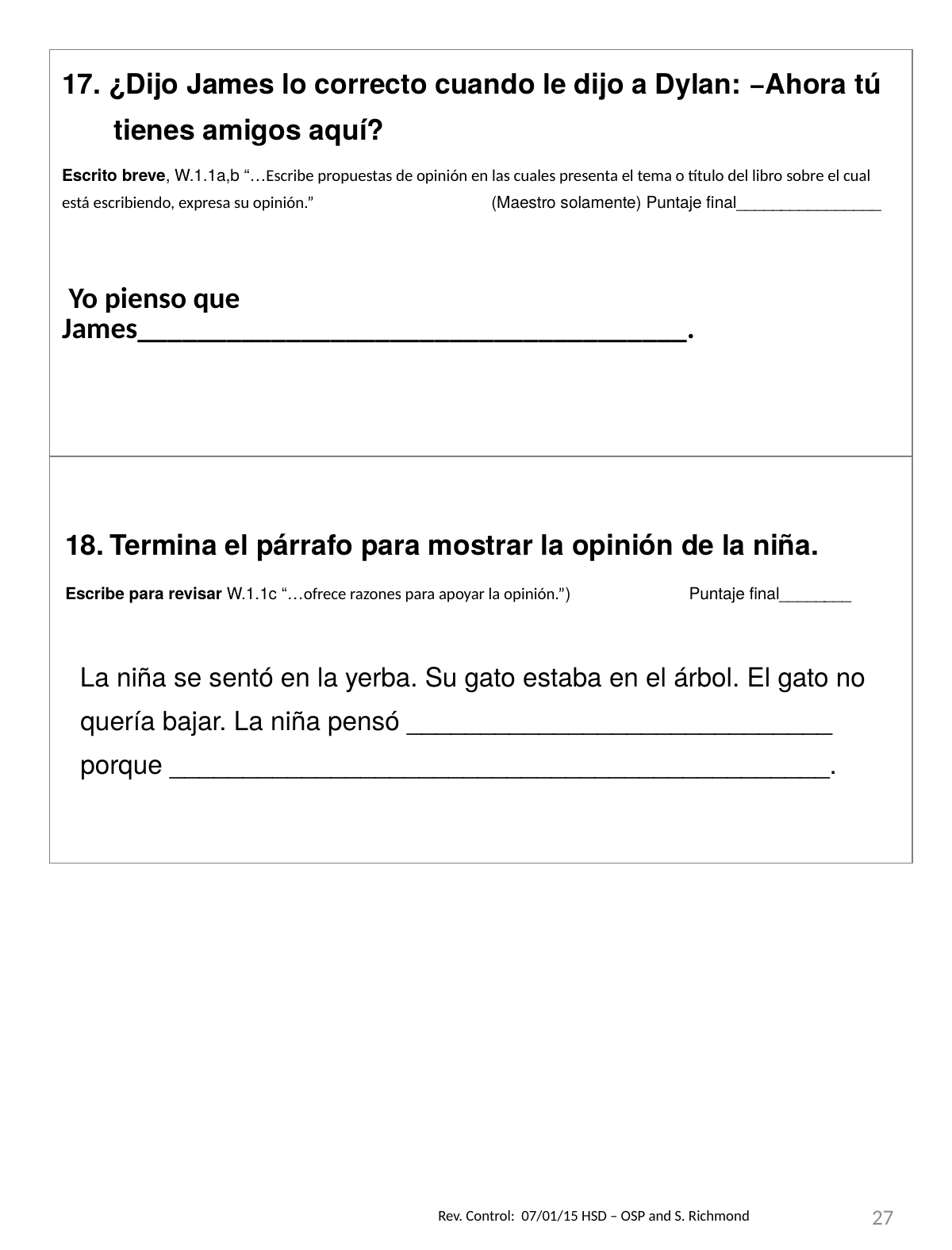

| 17. ¿Dijo James lo correcto cuando le dijo a Dylan: −Ahora tú tienes amigos aquí? Escrito breve, W.1.1a,b “…Escribe propuestas de opinión en las cuales presenta el tema o título del libro sobre el cual está escribiendo, expresa su opinión.” (Maestro solamente) Puntaje final\_\_\_\_\_\_\_\_\_\_\_\_\_\_\_\_ Yo pienso que James\_\_\_\_\_\_\_\_\_\_\_\_\_\_\_\_\_\_\_\_\_\_\_\_\_\_\_\_\_\_\_\_\_\_\_\_\_. |
| --- |
|  |
| Termina el párrafo para mostrar la opinión de la niña. Escribe para revisar W.1.1c “…ofrece razones para apoyar la opinión.”) Puntaje final\_\_\_\_\_\_\_\_ La niña se sentó en la yerba. Su gato estaba en el árbol. El gato no quería bajar. La niña pensó \_\_\_\_\_\_\_\_\_\_\_\_\_\_\_\_\_\_\_\_\_\_\_\_\_\_\_\_\_ porque \_\_\_\_\_\_\_\_\_\_\_\_\_\_\_\_\_\_\_\_\_\_\_\_\_\_\_\_\_\_\_\_\_\_\_\_\_\_\_\_\_\_\_\_\_. |
| --- |
27